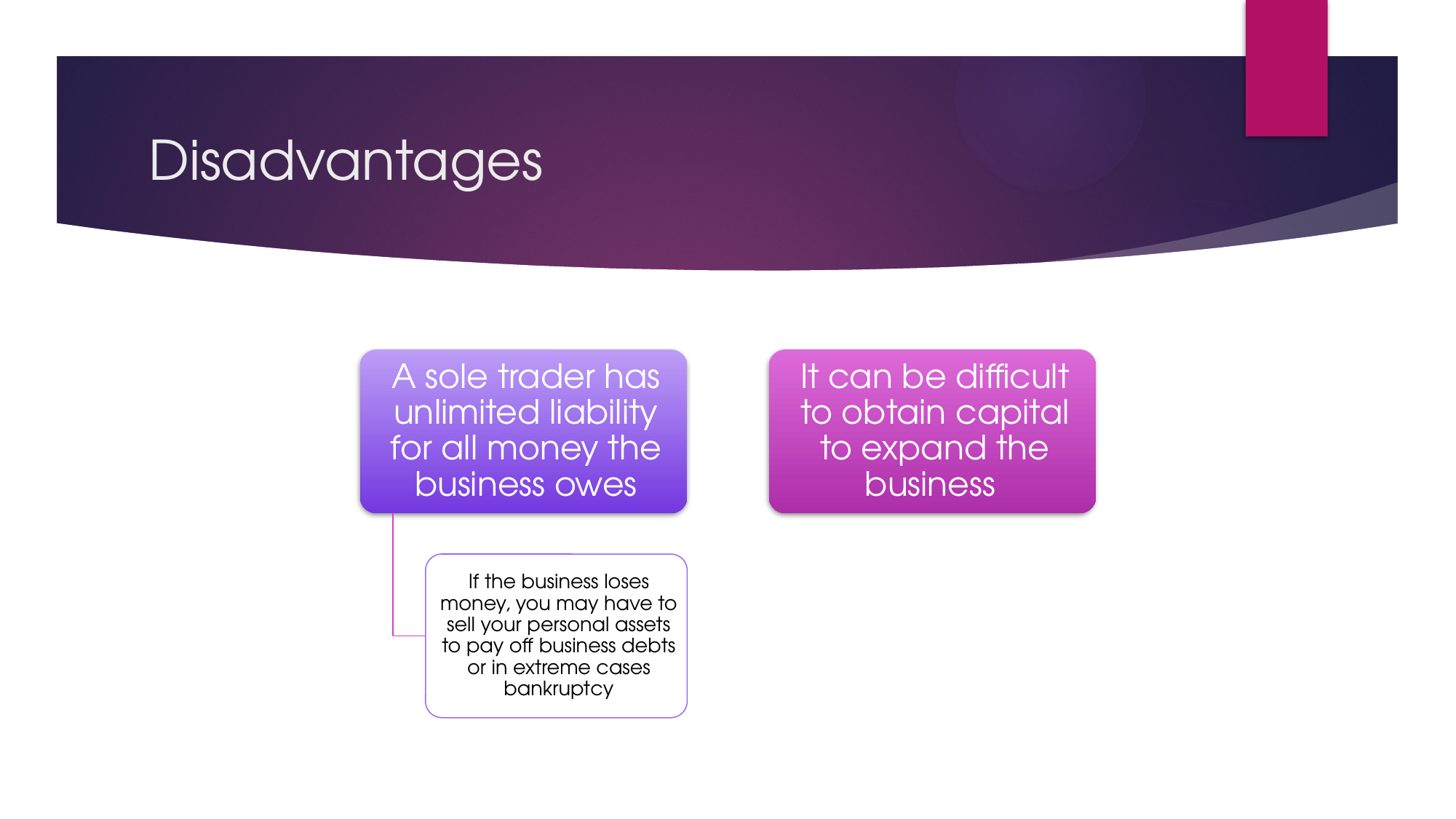

# Disadvantages
A sole trader has unlimited liability for all money the business owes
If the business loses money, you may have to sell your personal assets to pay off business debts or in extreme cases bankruptcy
It can be difficult to obtain capital to expand the business